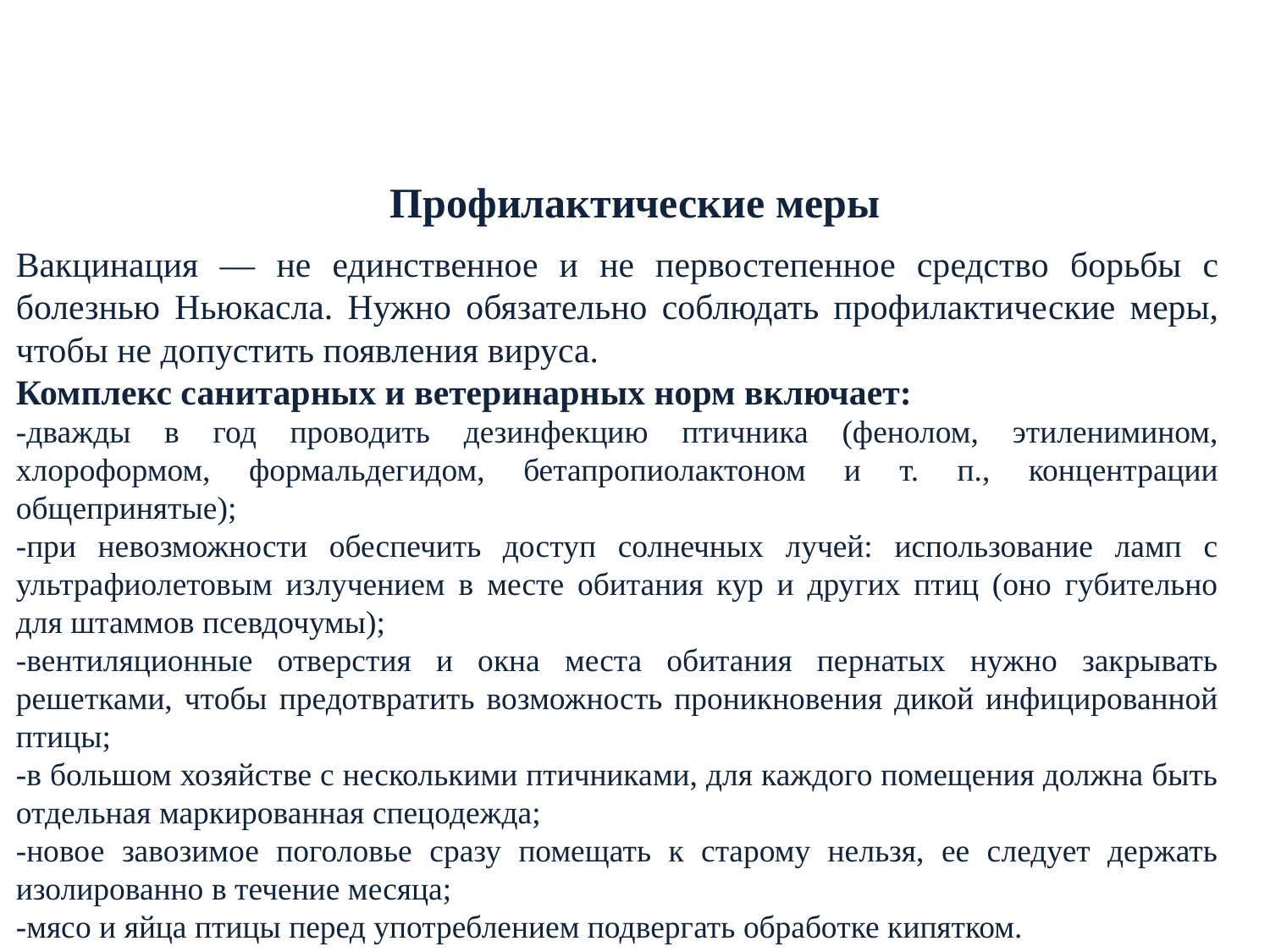

# Профилактические меры
Вакцинация — не единственное и не первостепенное средство борьбы с болезнью Ньюкасла. Нужно обязательно соблюдать профилактические меры, чтобы не допустить появления вируса.
Комплекс санитарных и ветеринарных норм включает:
-дважды в год проводить дезинфекцию птичника (фенолом, этиленимином, хлороформом, формальдегидом, бетапропиолактоном и т. п., концентрации общепринятые);
-при невозможности обеспечить доступ солнечных лучей: использование ламп с ультрафиолетовым излучением в месте обитания кур и других птиц (оно губительно для штаммов псевдочумы);
-вентиляционные отверстия и окна места обитания пернатых нужно закрывать решетками, чтобы предотвратить возможность проникновения дикой инфицированной птицы;
-в большом хозяйстве с несколькими птичниками, для каждого помещения должна быть отдельная маркированная спецодежда;
-новое завозимое поголовье сразу помещать к старому нельзя, ее следует держать изолированно в течение месяца;
-мясо и яйца птицы перед употреблением подвергать обработке кипятком.